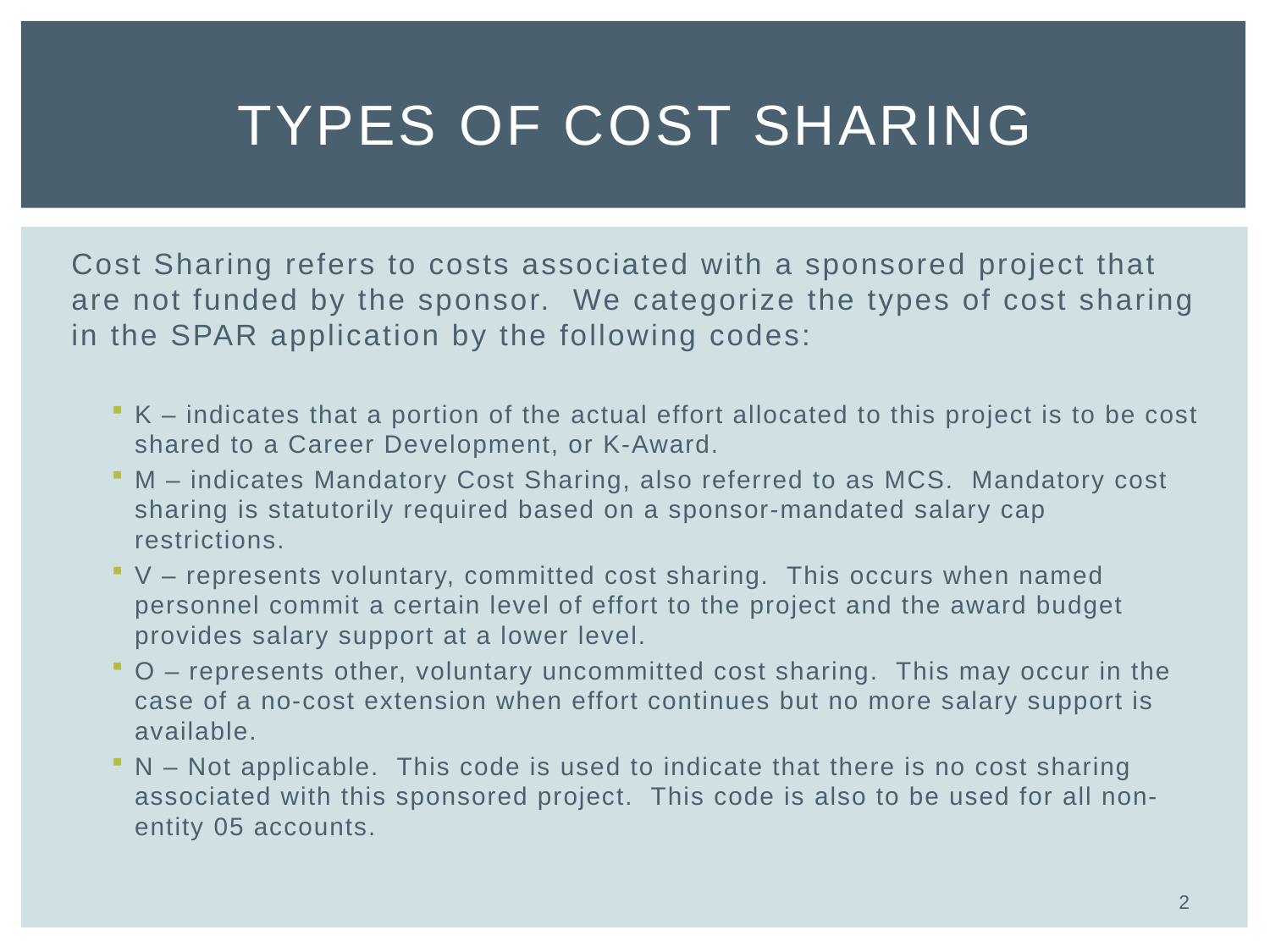

# Types of Cost Sharing
Cost Sharing refers to costs associated with a sponsored project that are not funded by the sponsor.  We categorize the types of cost sharing in the SPAR application by the following codes:

K – indicates that a portion of the actual effort allocated to this project is to be cost shared to a Career Development, or K-Award.
M – indicates Mandatory Cost Sharing, also referred to as MCS.  Mandatory cost sharing is statutorily required based on a sponsor-mandated salary cap restrictions.
V – represents voluntary, committed cost sharing.  This occurs when named personnel commit a certain level of effort to the project and the award budget provides salary support at a lower level.
O – represents other, voluntary uncommitted cost sharing.  This may occur in the case of a no-cost extension when effort continues but no more salary support is available.
N – Not applicable.  This code is used to indicate that there is no cost sharing associated with this sponsored project.  This code is also to be used for all non-entity 05 accounts.

2